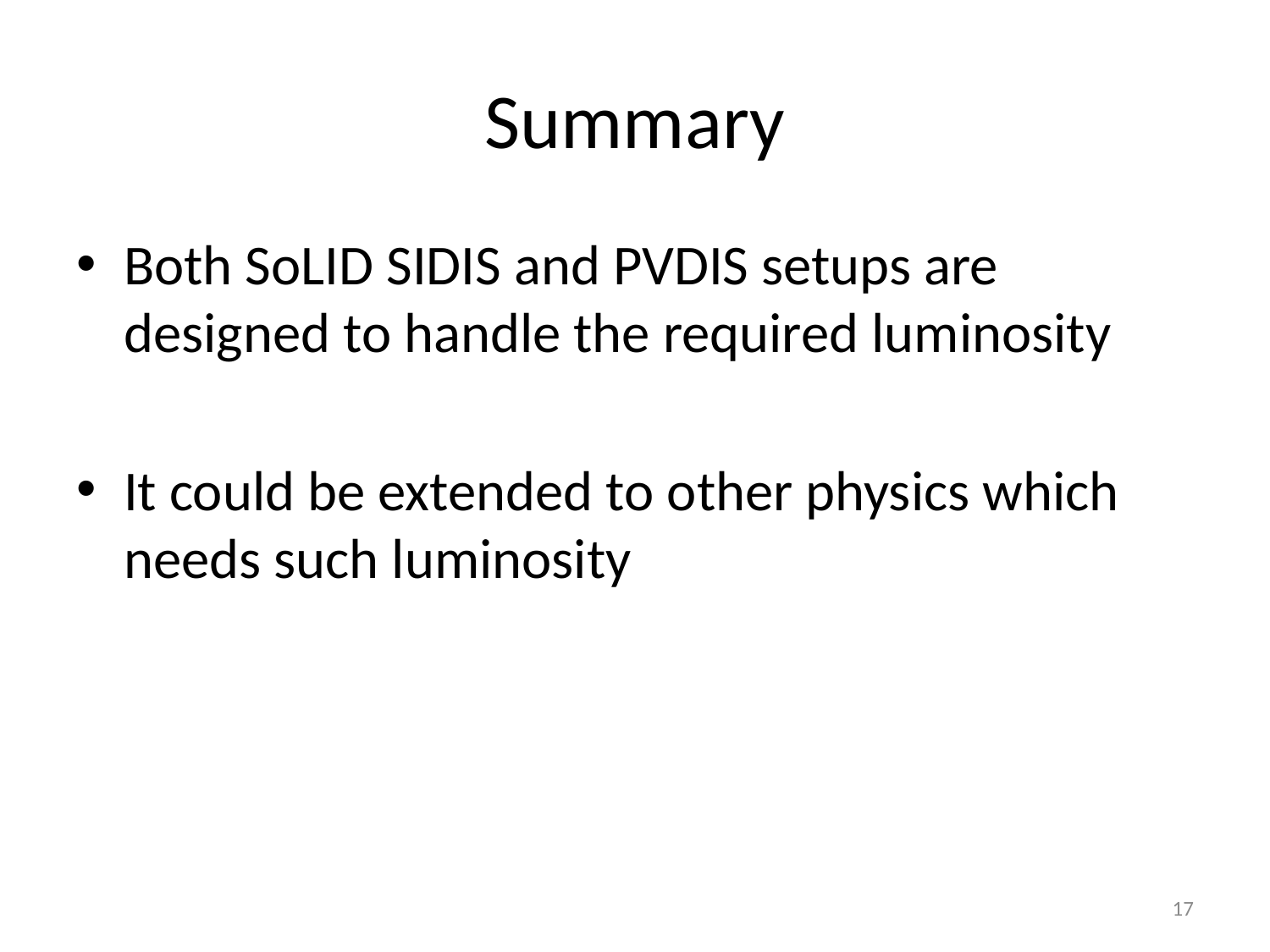

# Summary
Both SoLID SIDIS and PVDIS setups are designed to handle the required luminosity

It could be extended to other physics which needs such luminosity
17